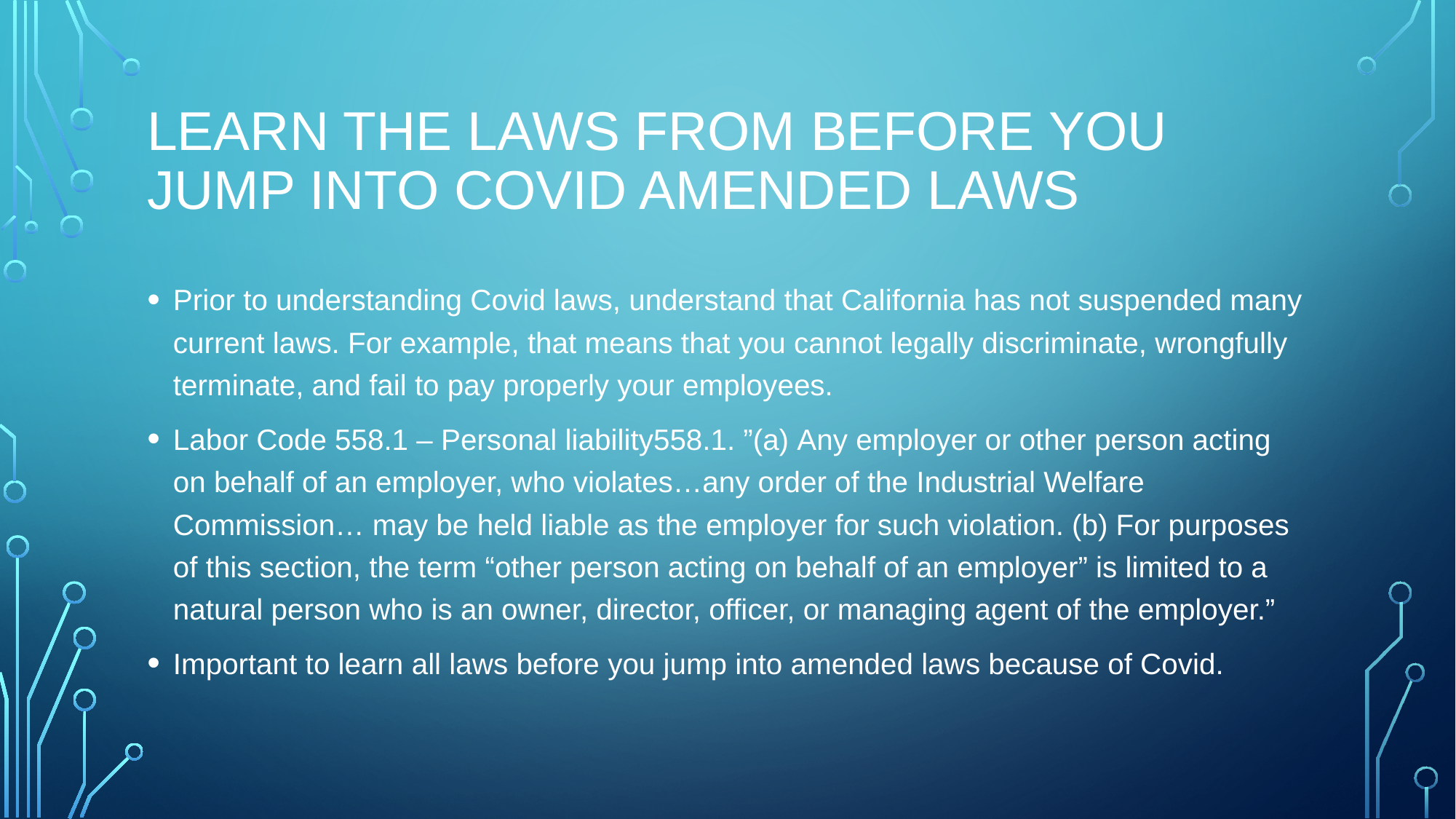

# LEARN THE LAWS FROM BEFORE YOU JUMP INTO COVID AMENDED LAWS
Prior to understanding Covid laws, understand that California has not suspended many current laws. For example, that means that you cannot legally discriminate, wrongfully terminate, and fail to pay properly your employees.
Labor Code 558.1 – Personal liability558.1. ”(a) Any employer or other person acting on behalf of an employer, who violates…any order of the Industrial Welfare Commission… may be held liable as the employer for such violation. (b) For purposes of this section, the term “other person acting on behalf of an employer” is limited to a natural person who is an owner, director, officer, or managing agent of the employer.”
Important to learn all laws before you jump into amended laws because of Covid.